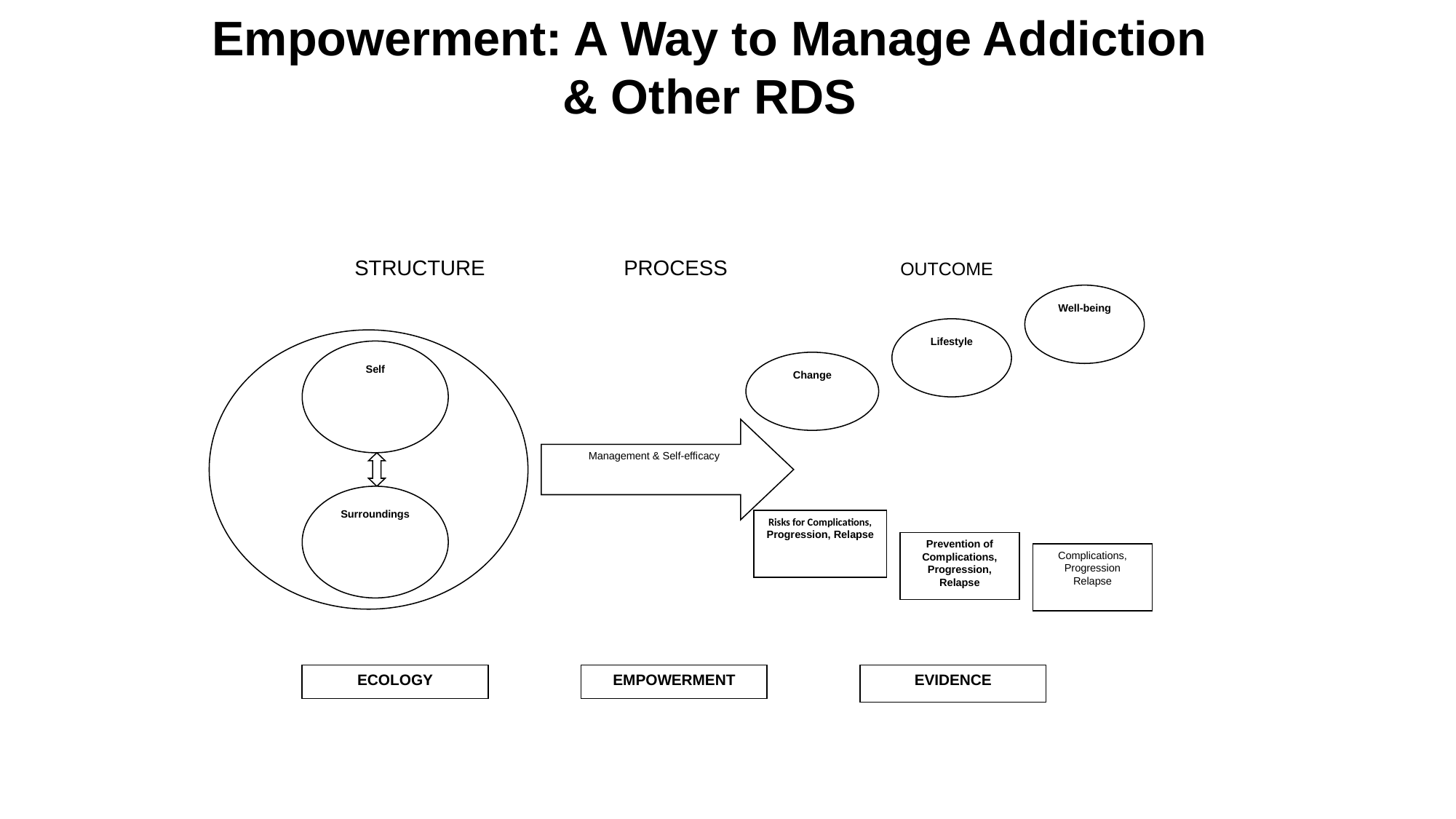

Empowerment: A Way to Manage Addiction & Other RDS

	STRUCTURE	          PROCESS		OUTCOME
Well-being
Lifestyle

Self
Change
Management & Self-efficacy

Surroundings
Risks for Complications,
Progression, Relapse

Prevention of Complications,
Progression,
Relapse
Complications,
Progression
Relapse
ECOLOGY
EMPOWERMENT
EVIDENCE